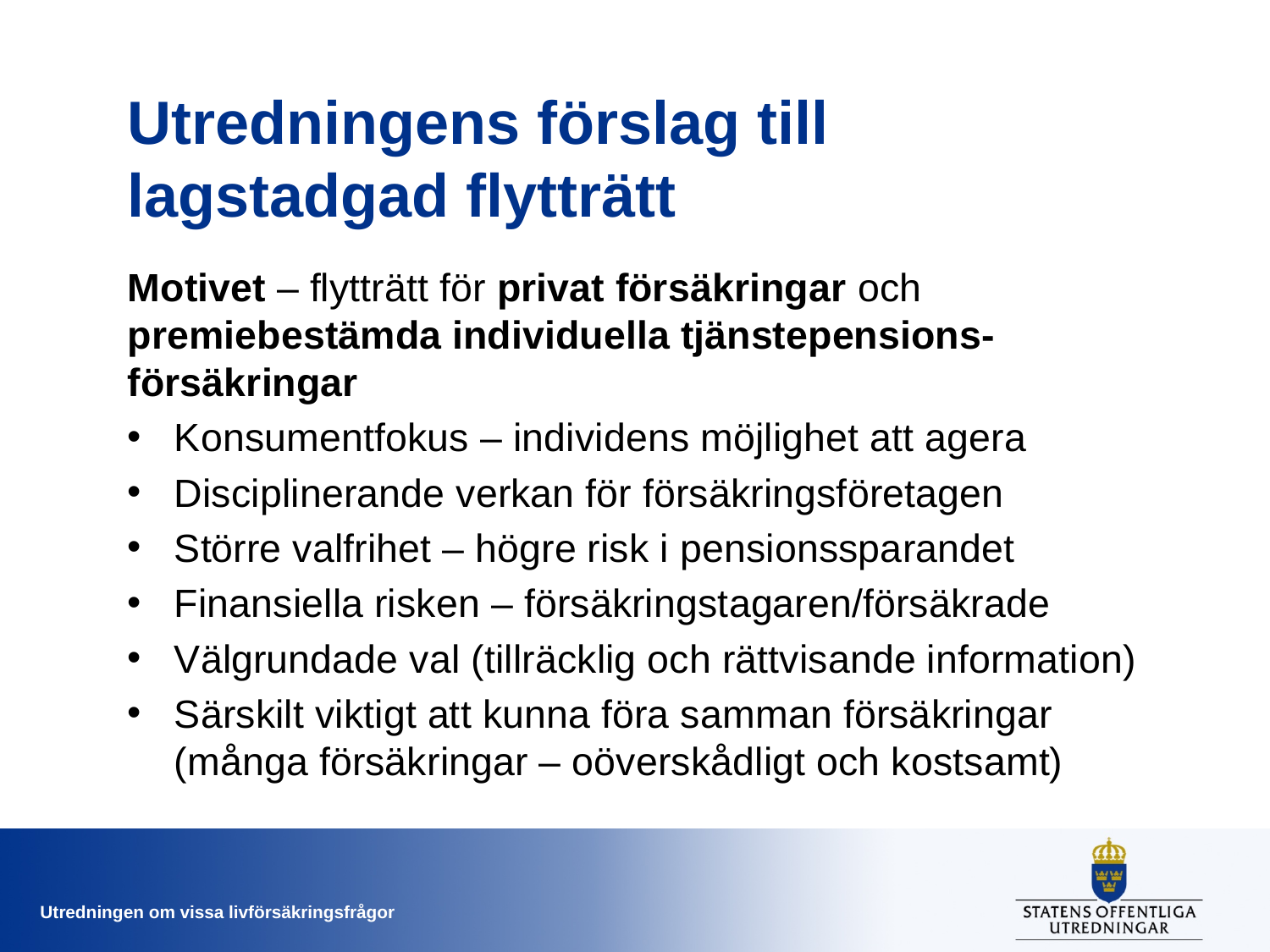

# Utredningens förslag till lagstadgad flytträtt
Motivet – flytträtt för privat försäkringar och premiebestämda individuella tjänstepensions-försäkringar
Konsumentfokus – individens möjlighet att agera
Disciplinerande verkan för försäkringsföretagen
Större valfrihet – högre risk i pensionssparandet
Finansiella risken – försäkringstagaren/försäkrade
Välgrundade val (tillräcklig och rättvisande information)
Särskilt viktigt att kunna föra samman försäkringar (många försäkringar – oöverskådligt och kostsamt)